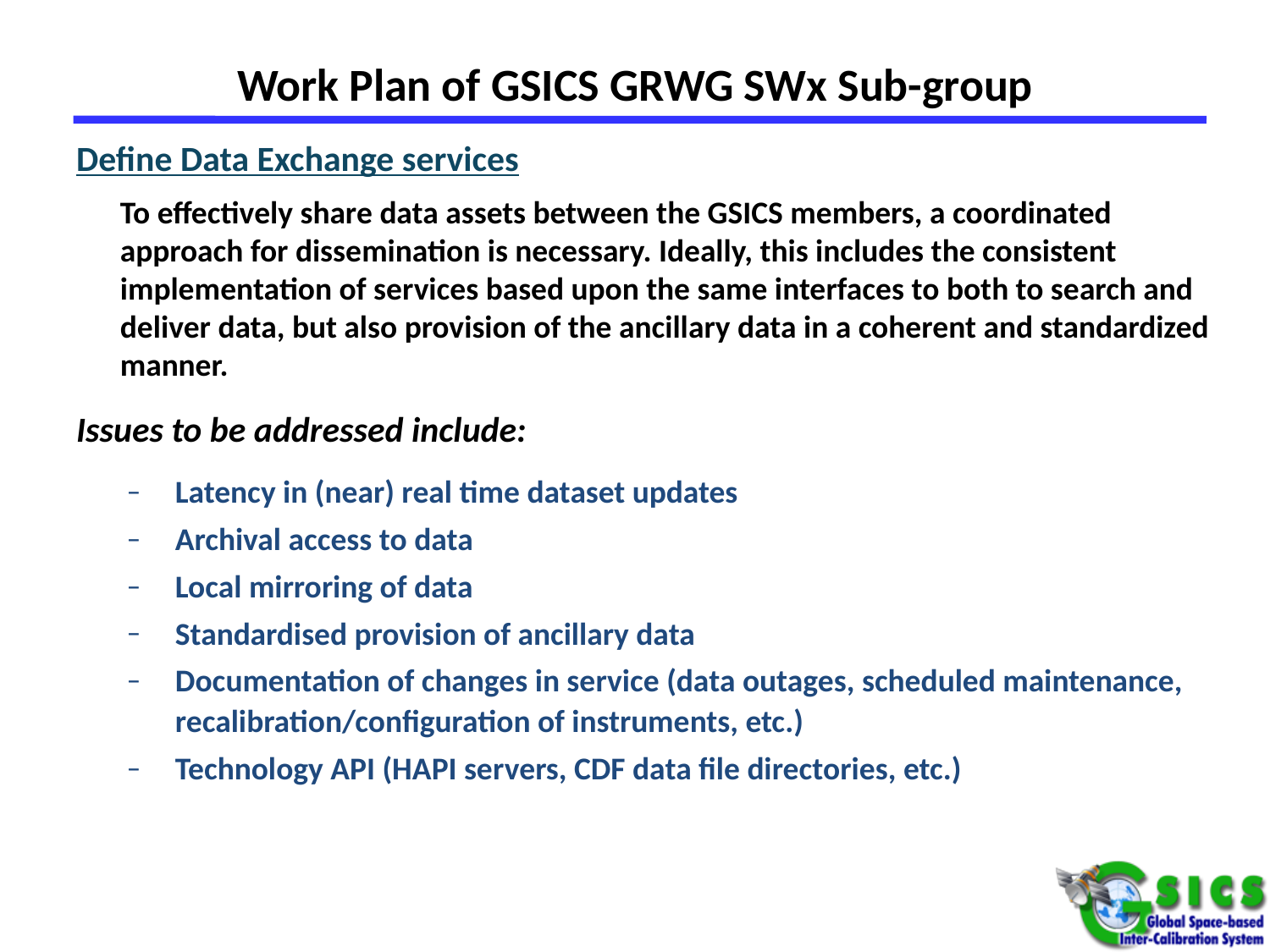

# Work Plan of GSICS GRWG SWx Sub-group
Define Data Exchange services
To effectively share data assets between the GSICS members, a coordinated approach for dissemination is necessary. Ideally, this includes the consistent implementation of services based upon the same interfaces to both to search and deliver data, but also provision of the ancillary data in a coherent and standardized manner.
Issues to be addressed include:
Latency in (near) real time dataset updates
Archival access to data
Local mirroring of data
Standardised provision of ancillary data
Documentation of changes in service (data outages, scheduled maintenance, recalibration/configuration of instruments, etc.)
Technology API (HAPI servers, CDF data file directories, etc.)